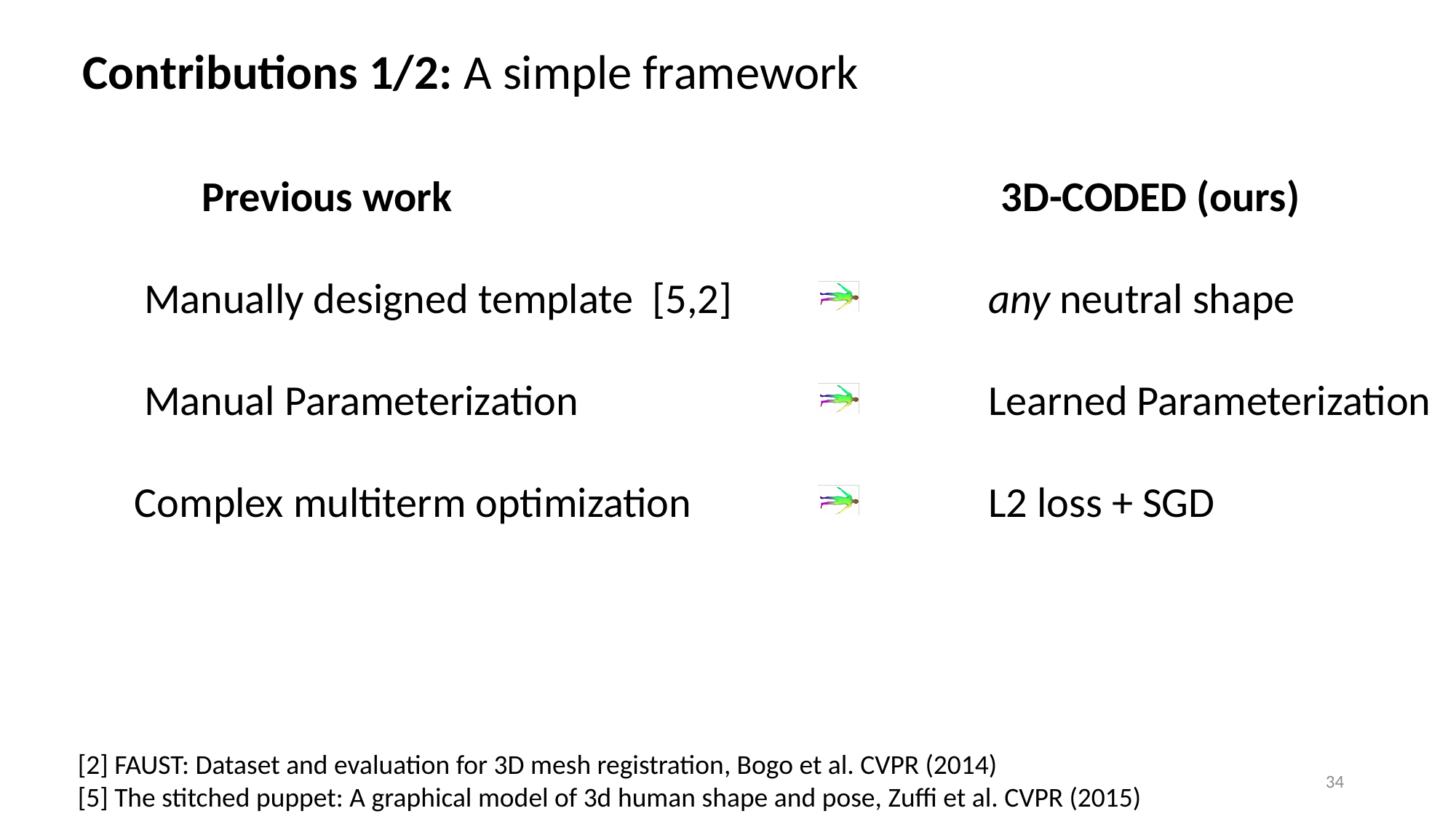

Contributions 1/2: A simple framework
       Previous work

 Manually designed template  [5,2]

 Manual Parameterization

Complex multiterm optimization

                   3D-CODED (ours)

            any neutral shape

            Learned Parameterization

            L2 loss + SGD

[2] FAUST: Dataset and evaluation for 3D mesh registration, Bogo et al. CVPR (2014)
[5] The stitched puppet: A graphical model of 3d human shape and pose, Zuffi et al. CVPR (2015)
34